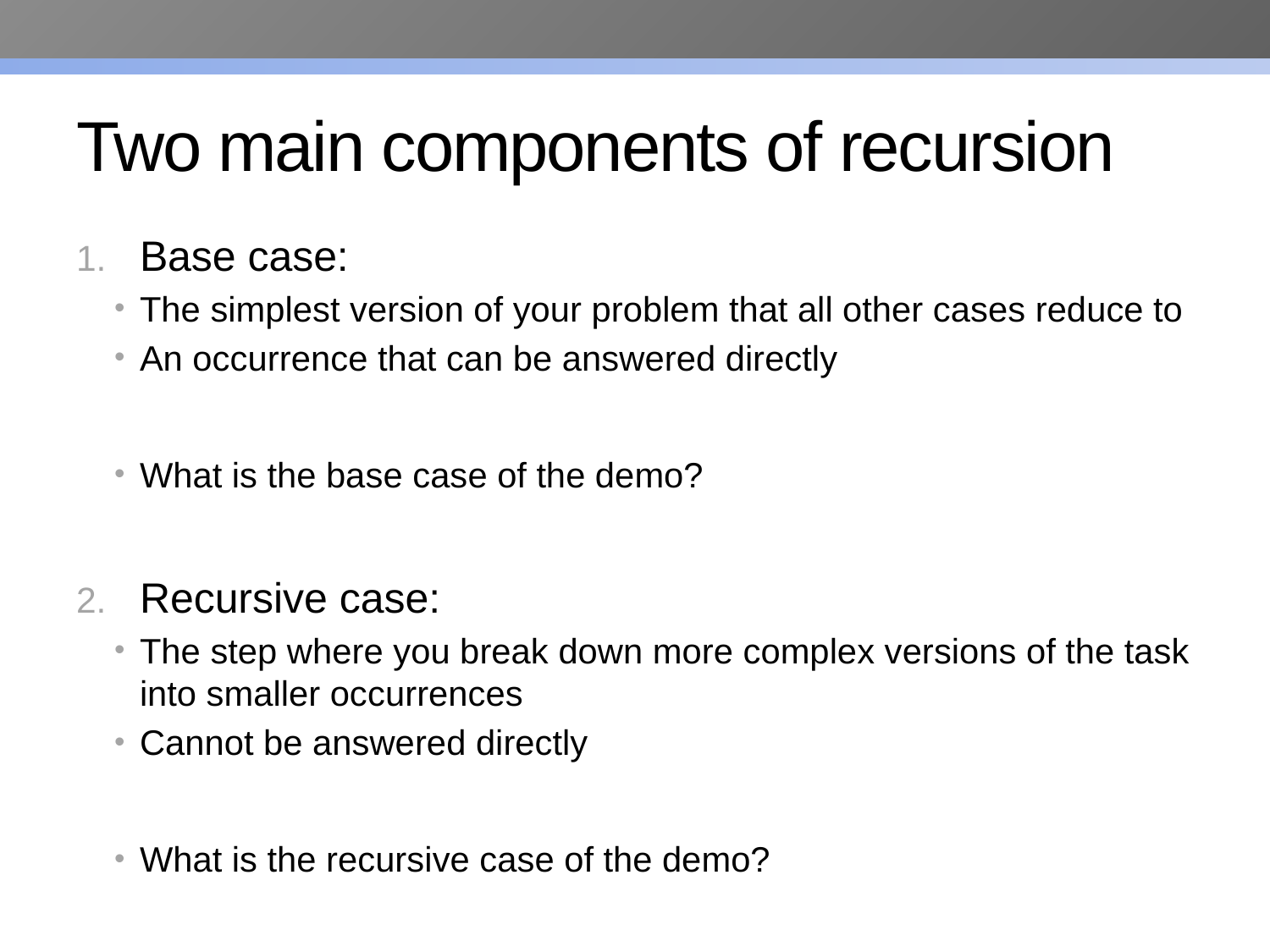

# Two main components of recursion
Base case:
The simplest version of your problem that all other cases reduce to
An occurrence that can be answered directly

What is the base case of the demo?

Recursive case:
The step where you break down more complex versions of the task into smaller occurrences
Cannot be answered directly

What is the recursive case of the demo?